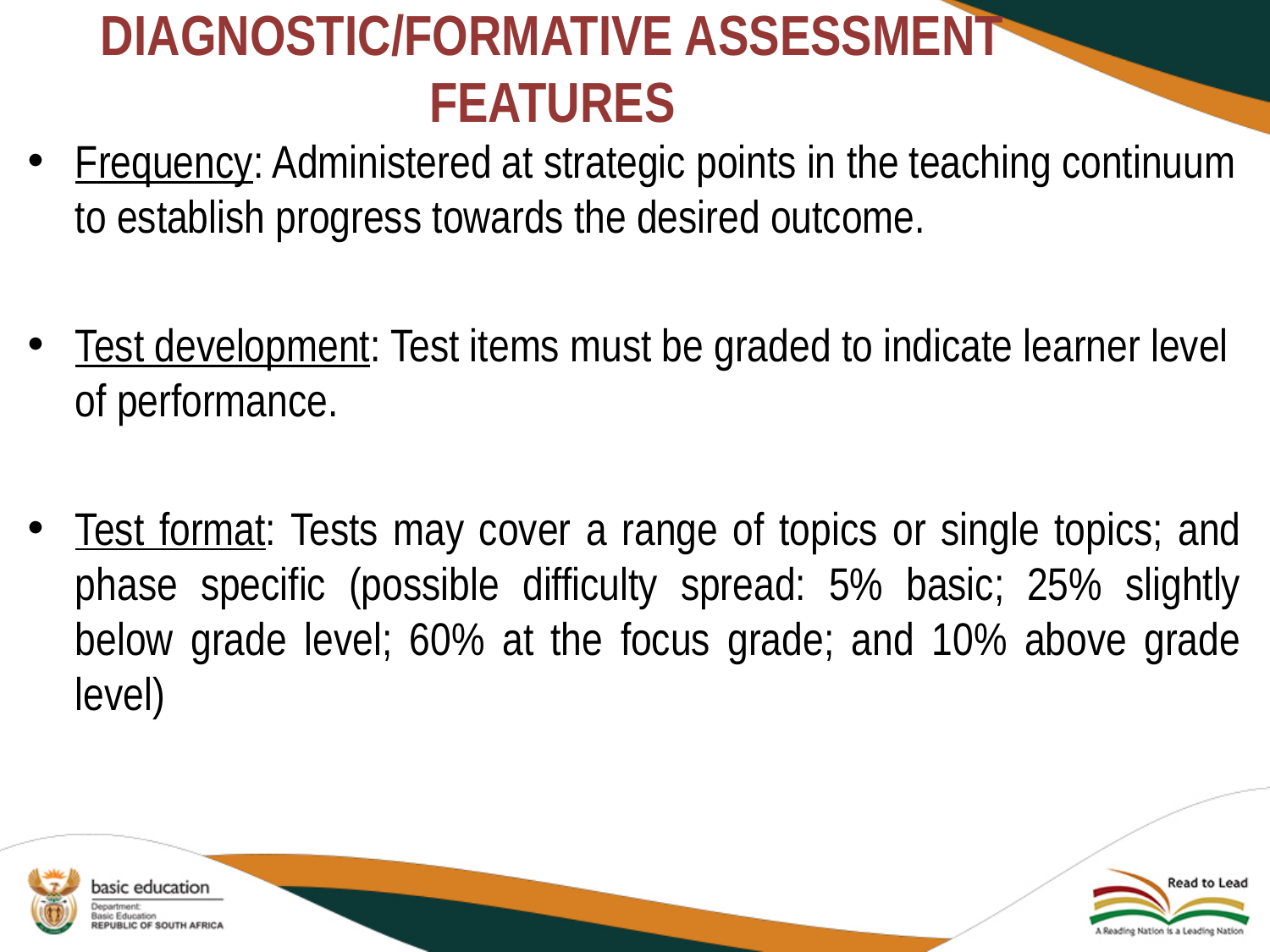

# DIAGNOSTIC/FORMATIVE ASSESSMENT FEATURES
Frequency: Administered at strategic points in the teaching continuum to establish progress towards the desired outcome.

Test development: Test items must be graded to indicate learner level of performance.

Test format: Tests may cover a range of topics or single topics; and phase specific (possible difficulty spread: 5% basic; 25% slightly below grade level; 60% at the focus grade; and 10% above grade level)

38